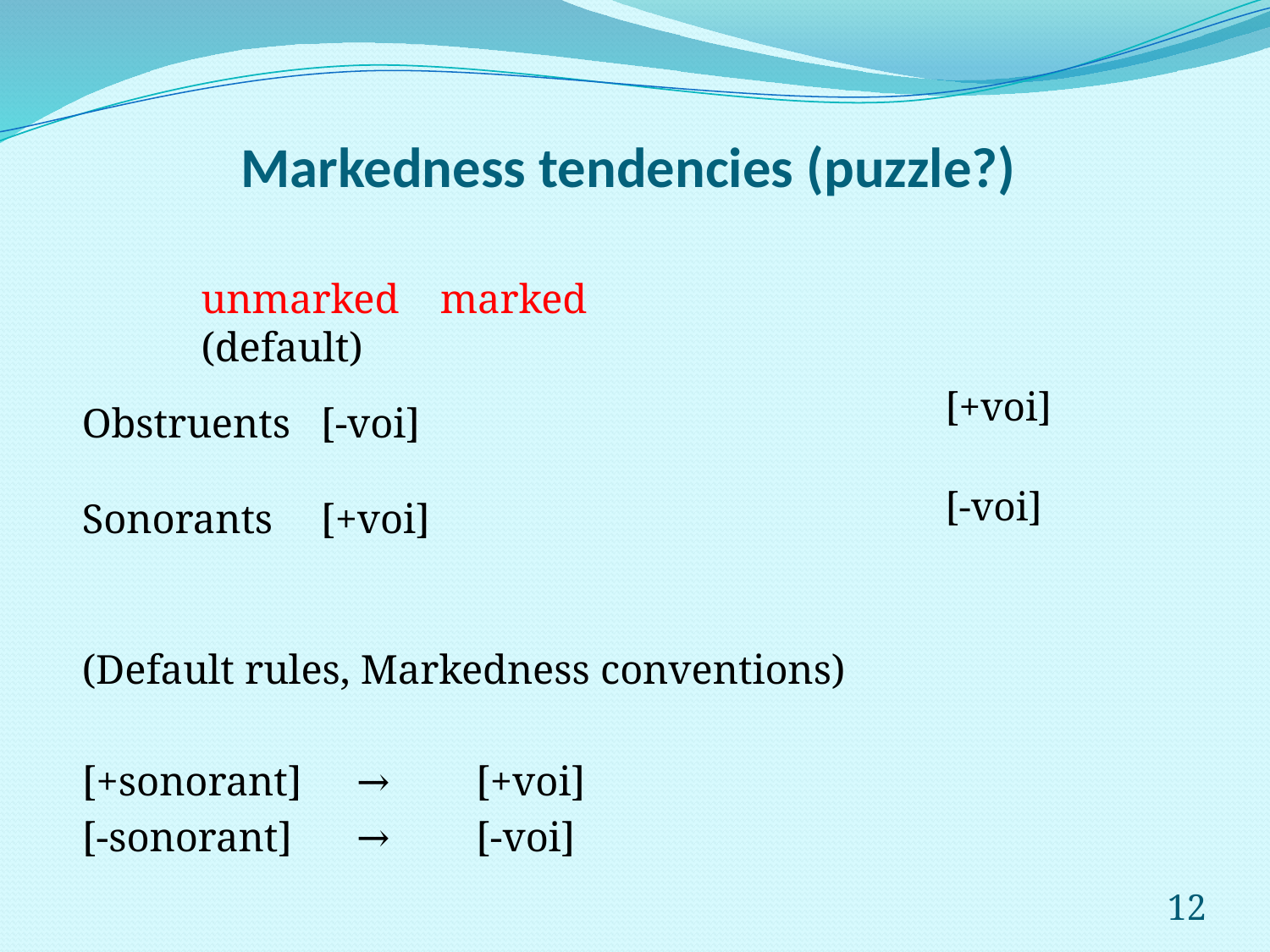

# Markedness tendencies (puzzle?)
																			unmarked								marked
																			(default)
Obstruents													[-voi]

Sonorants 														[+voi]

(Default rules, Markedness conventions)

[+sonorant]	→	[+voi]
[-sonorant]	→	[-voi]

[+voi]
[-voi]
12